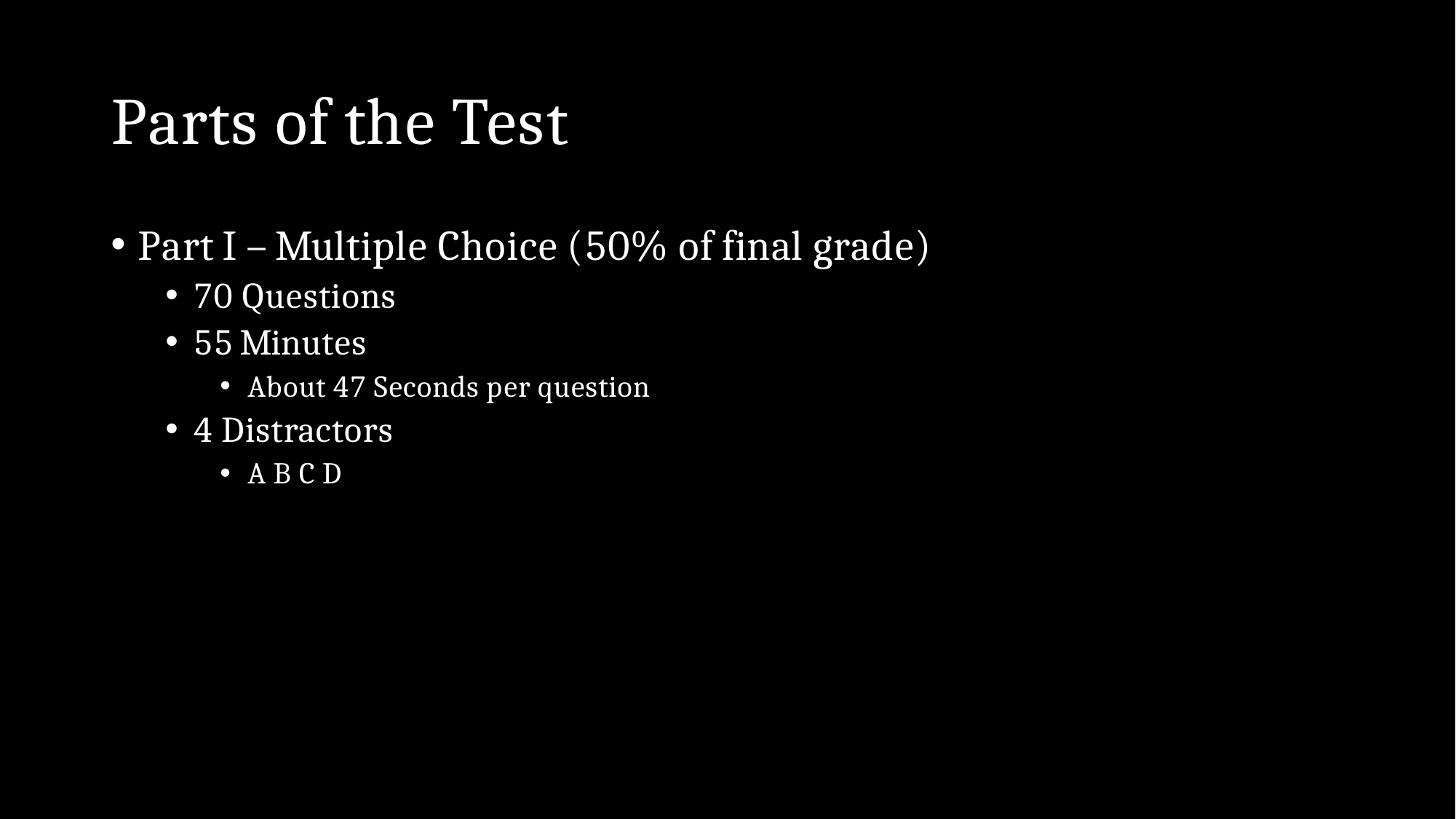

# Parts of the Test
Part I – Multiple Choice (50% of final grade)
70 Questions
55 Minutes
About 47 Seconds per question
4 Distractors
A B C D